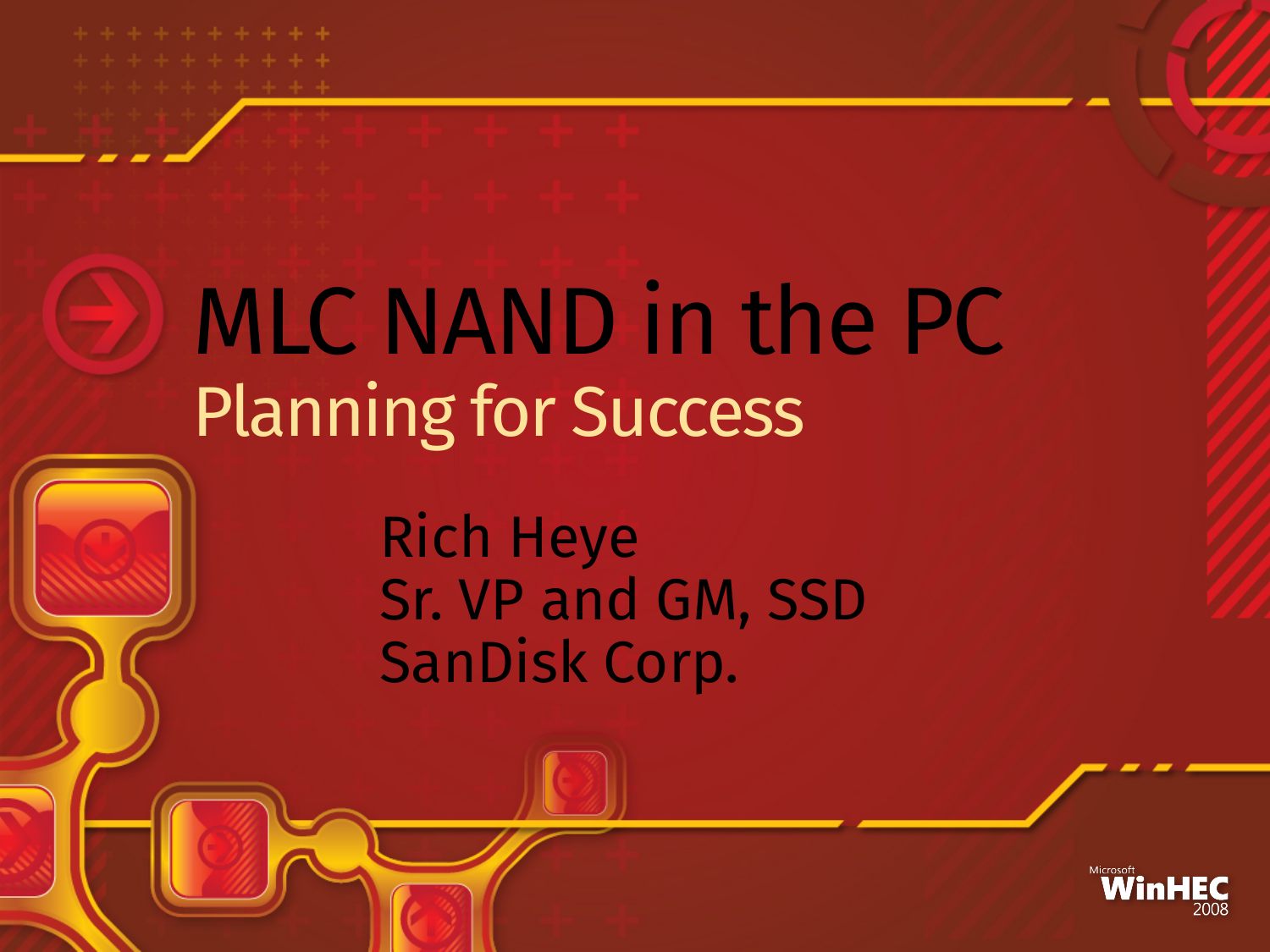

# MLC NAND in the PC Planning for Success
Rich Heye
Sr. VP and GM, SSD
SanDisk Corp.